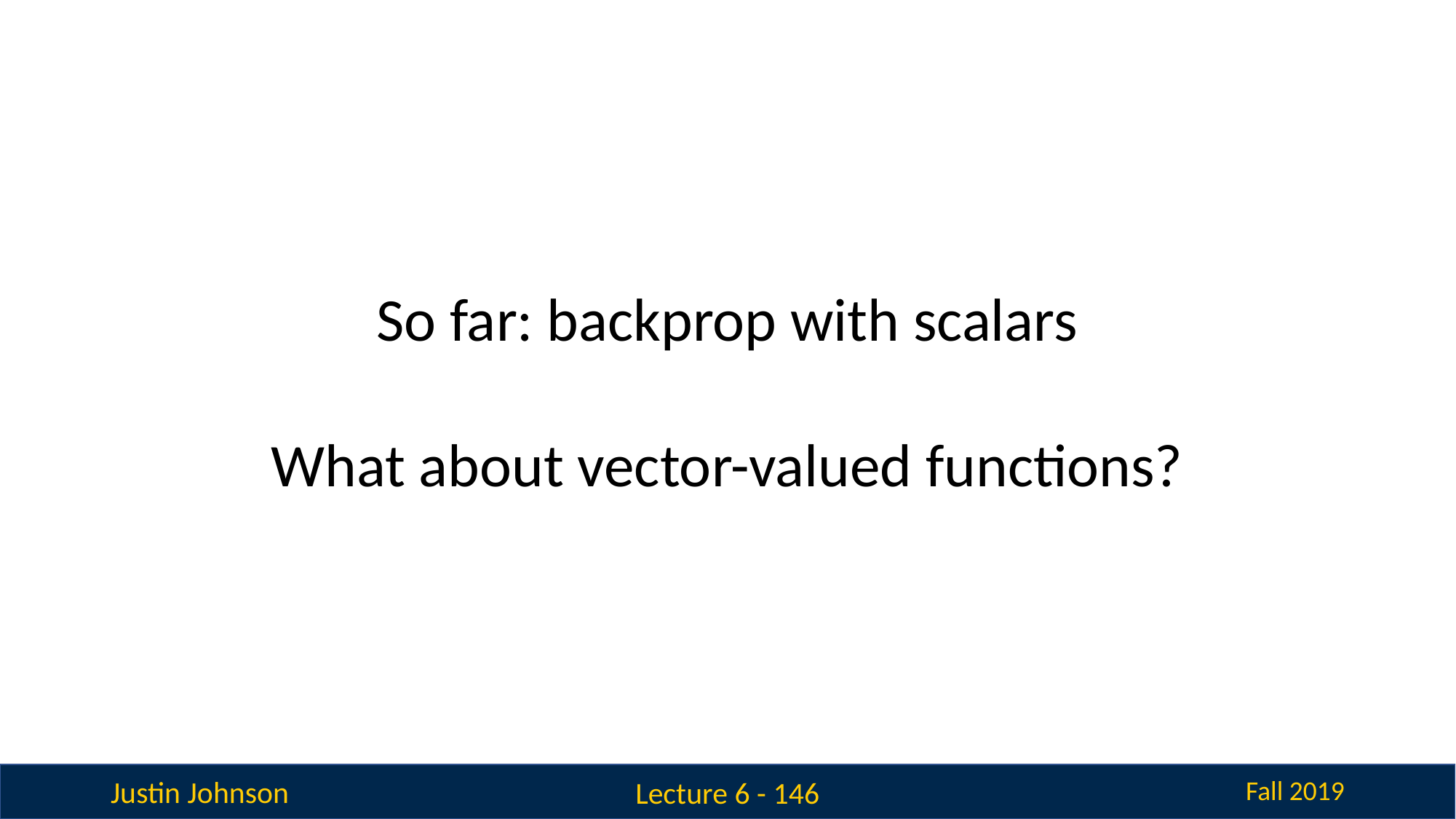

So far: backprop with scalars

What about vector-valued functions?
Lecture 6 - 146